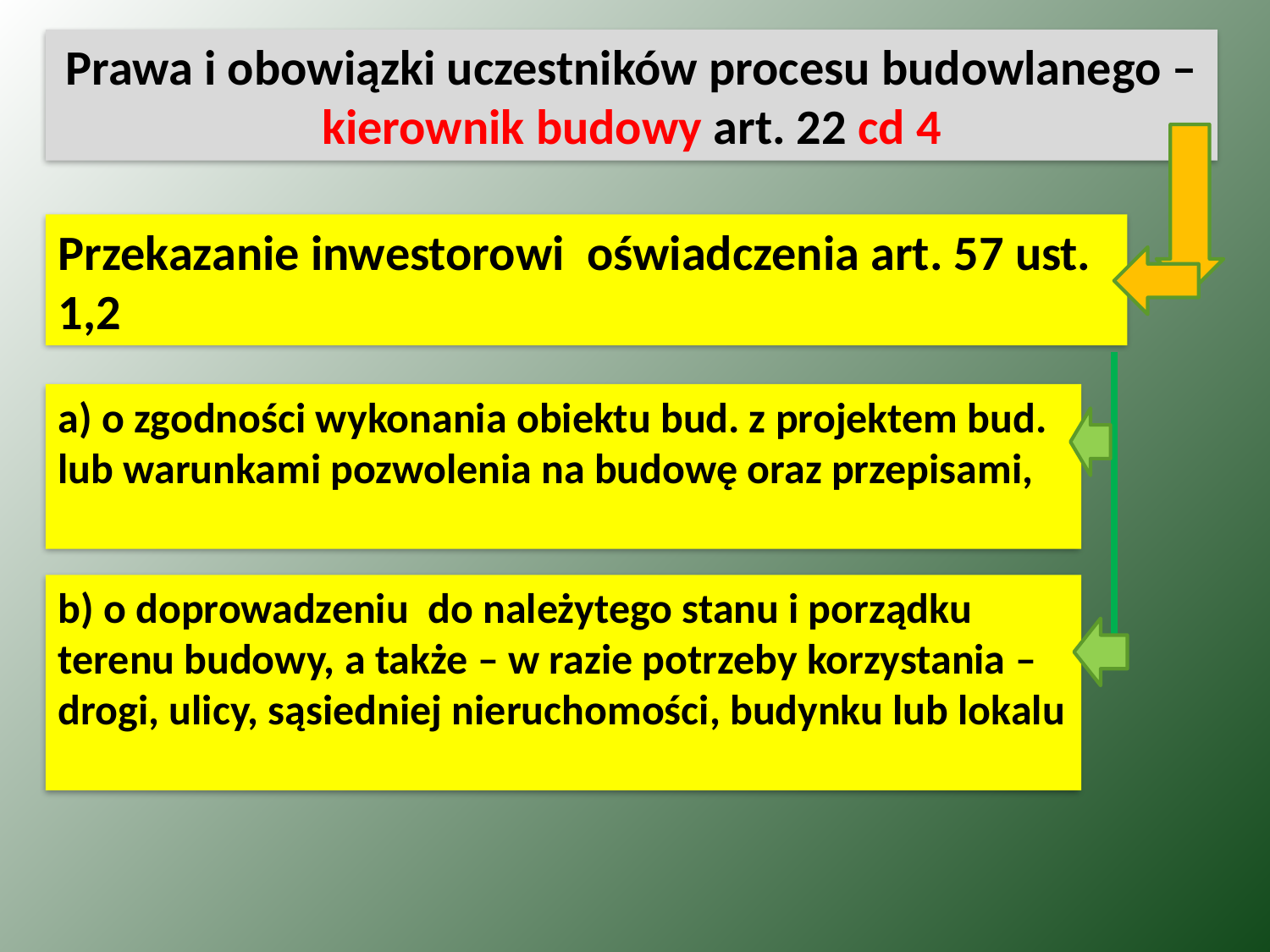

Prawa i obowiązki uczestników procesu budowlanego – kierownik budowy art. 22 cd 4

Przekazanie inwestorowi  oświadczenia art. 57 ust. 1,2

a) o zgodności wykonania obiektu bud. z projektem bud. lub warunkami pozwolenia na budowę oraz przepisami,

b) o doprowadzeniu  do należytego stanu i porządku terenu budowy, a także – w razie potrzeby korzystania – drogi, ulicy, sąsiedniej nieruchomości, budynku lub lokalu